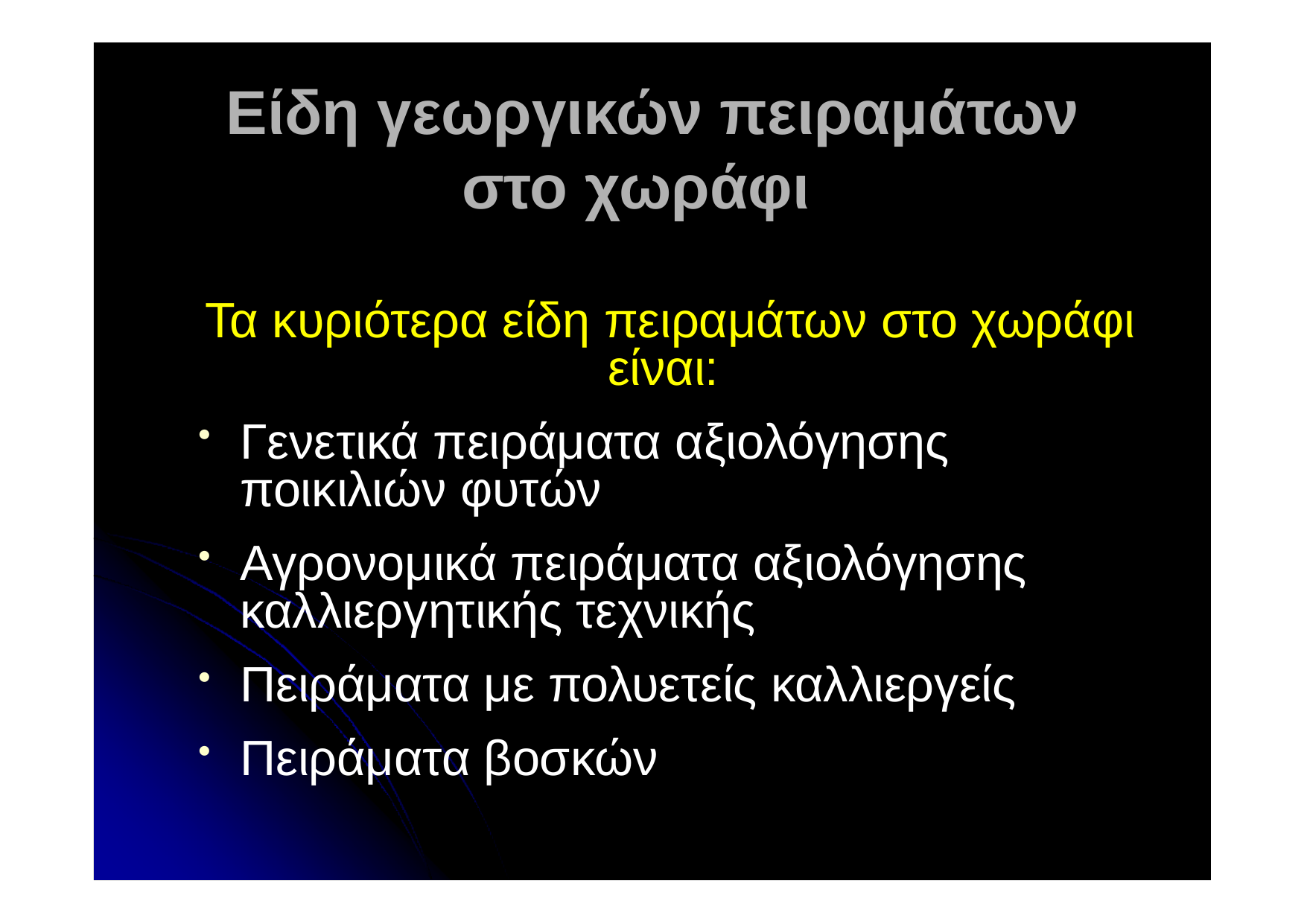

# Είδη γεωργικών πειραμάτων στο χωράφι
Τα κυριότερα είδη πειραμάτων στο χωράφι είναι:
Γενετικά πειράματα αξιολόγησης ποικιλιών φυτών
Αγρονομικά πειράματα αξιολόγησης καλλιεργητικής τεχνικής
Πειράματα με πολυετείς καλλιεργείς
Πειράματα βοσκών